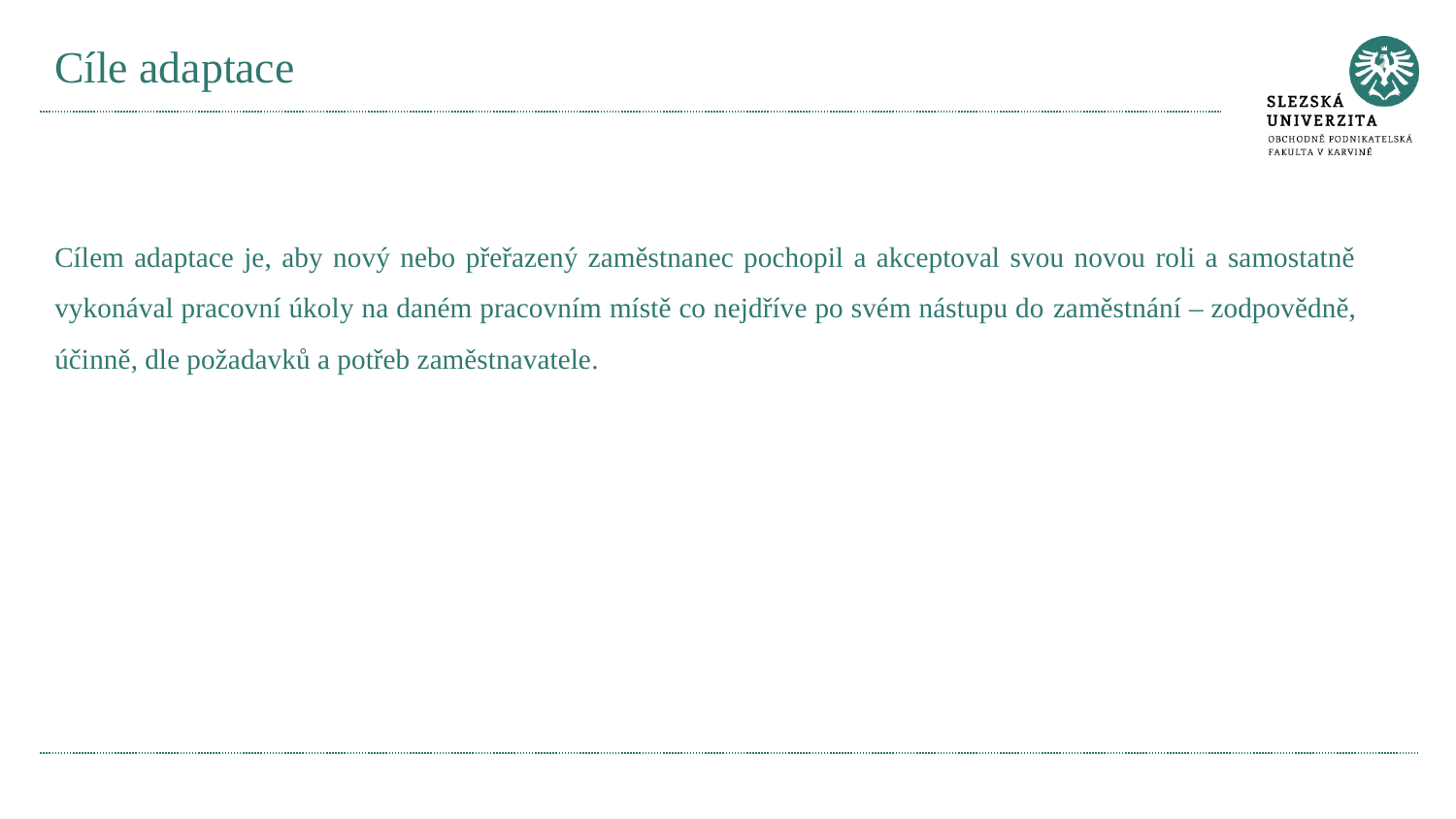

# Cíle adaptace
Cílem adaptace je, aby nový nebo přeřazený zaměstnanec pochopil a akceptoval svou novou roli a samostatně vykonával pracovní úkoly na daném pracovním místě co nejdříve po svém nástupu do zaměstnání – zodpovědně, účinně, dle požadavků a potřeb zaměstnavatele.